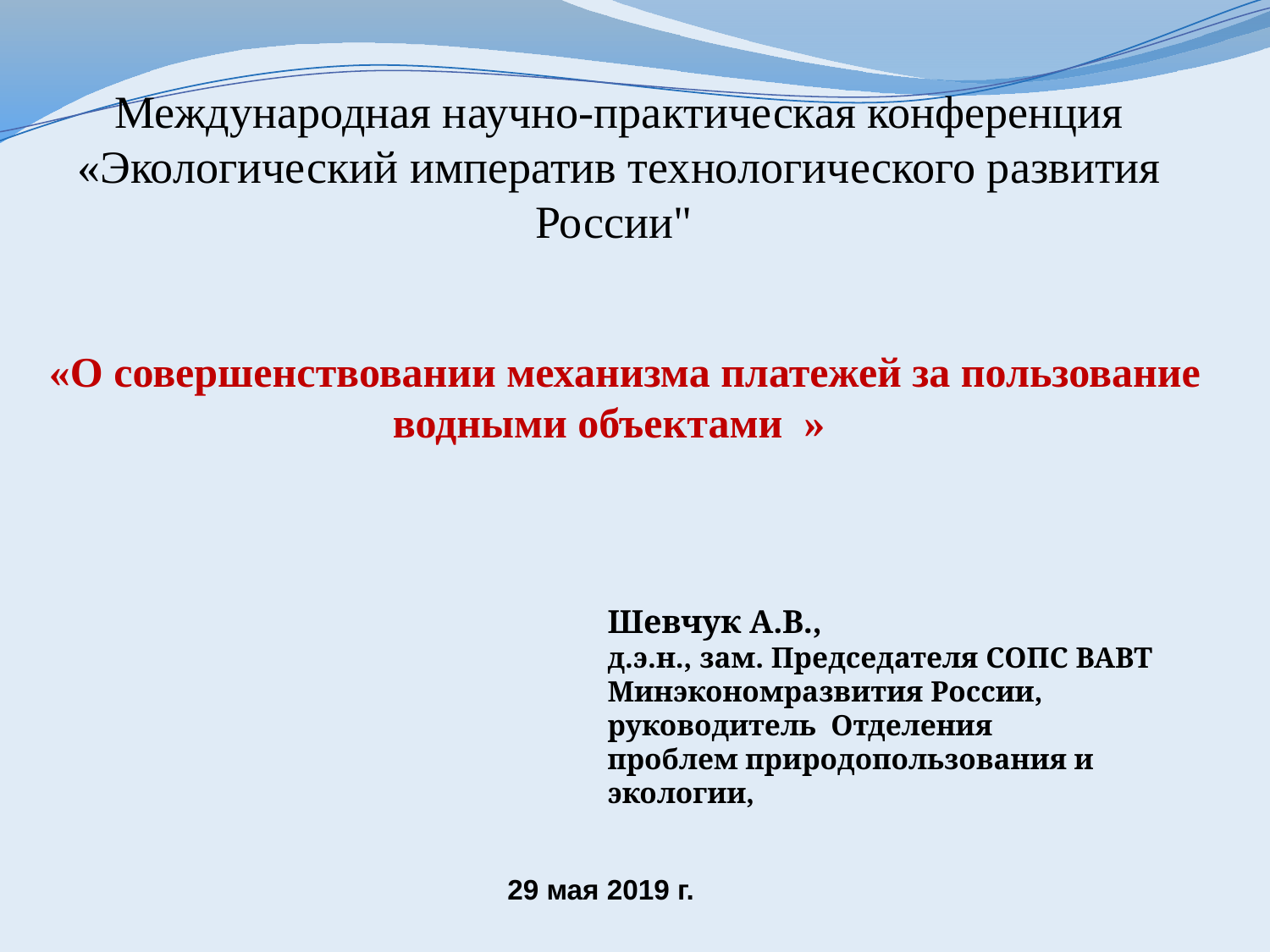

# Международная научно-практическая конференция «Экологический императив технологического развития России" «О совершенствовании механизма платежей за пользование водными объектами  »
Шевчук А.В.,
д.э.н., зам. Председателя СОПС ВАВТ
Минэкономразвития России,
руководитель  Отделения
проблем природопользования и экологии,
29 мая 2019 г.